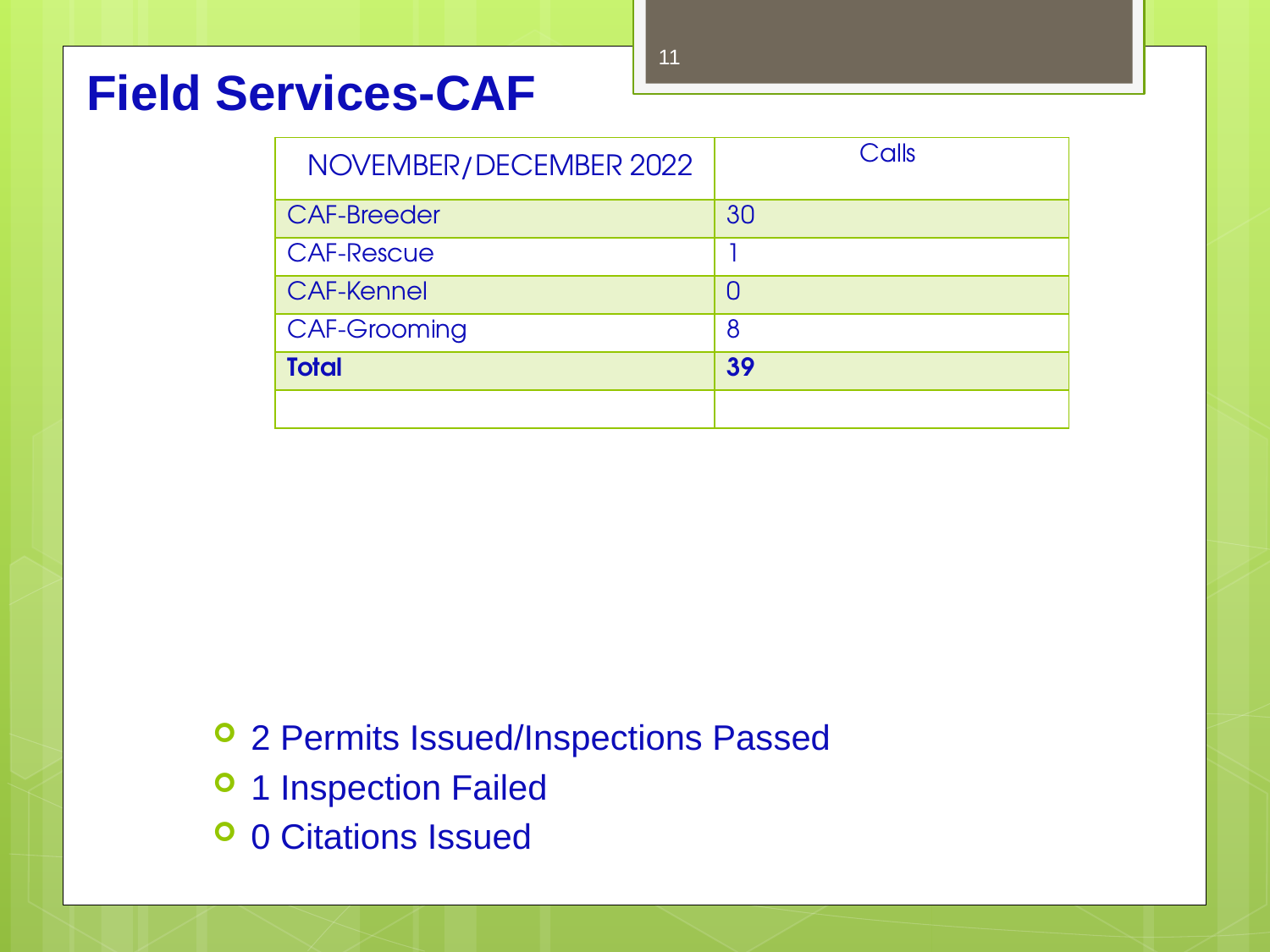

11
# Field Services-CAF
| NOVEMBER/DECEMBER 2022 | Calls |
| --- | --- |
| CAF-Breeder | 30 |
| CAF-Rescue | 1 |
| CAF-Kennel | 0 |
| CAF-Grooming | 8 |
| Total | 39 |
|  |  |
2 Permits Issued/Inspections Passed
1 Inspection Failed
0 Citations Issued